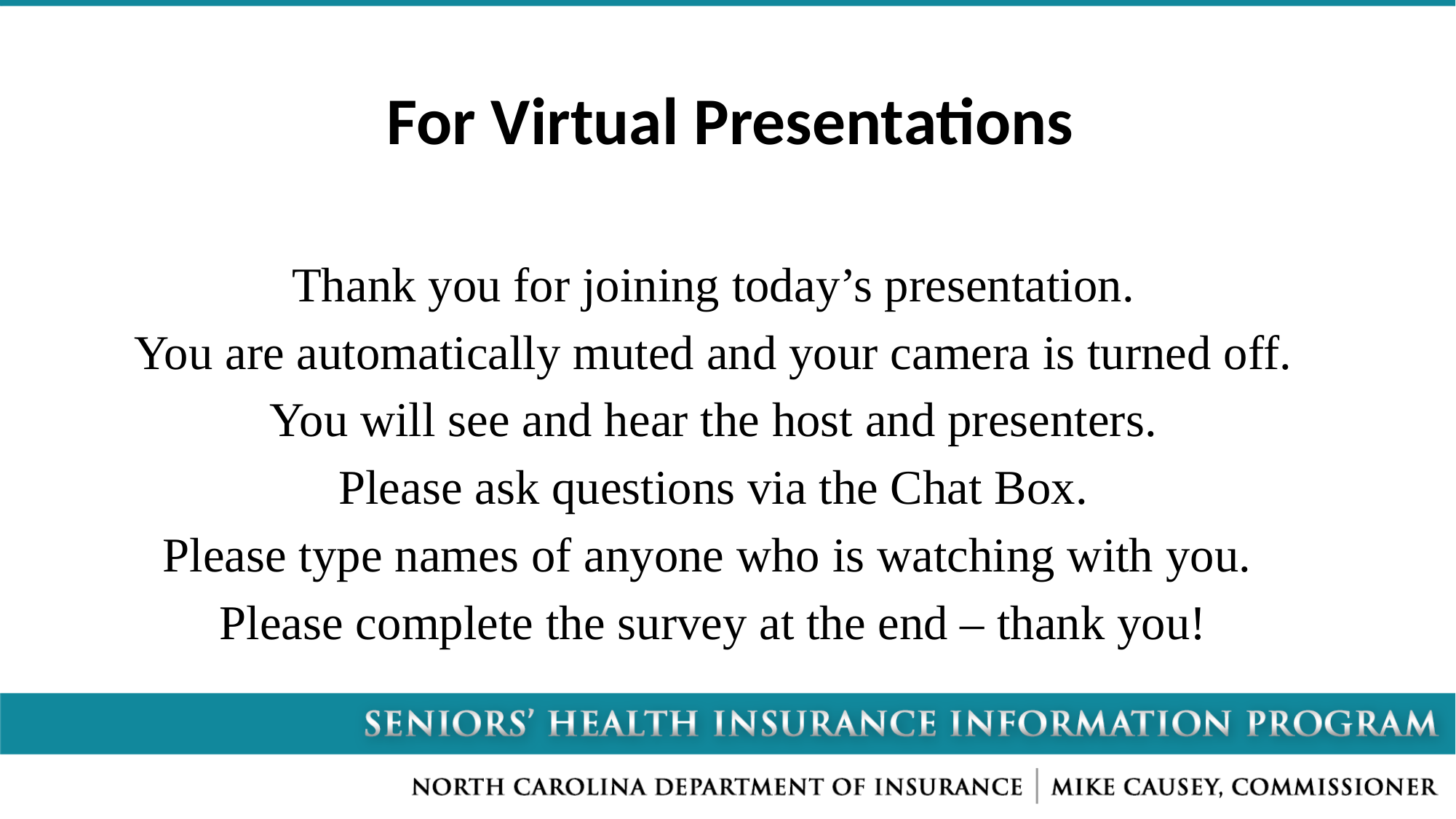

# For Virtual Presentations
Thank you for joining today’s presentation.
You are automatically muted and your camera is turned off.
You will see and hear the host and presenters.
Please ask questions via the Chat Box.
Please type names of anyone who is watching with you.
Please complete the survey at the end – thank you!